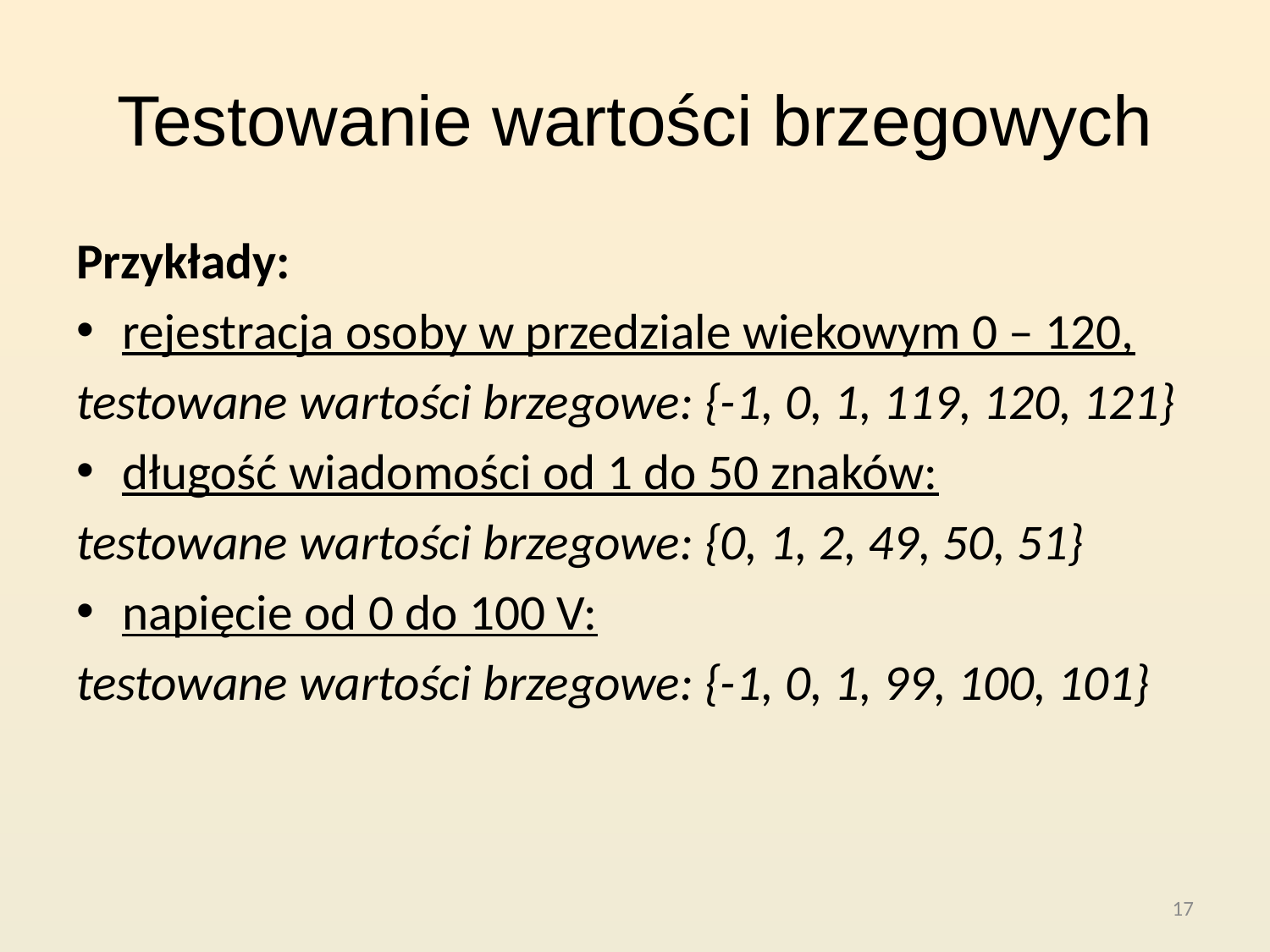

# Testowanie wartości brzegowych
Przykłady:
rejestracja osoby w przedziale wiekowym 0 – 120,
testowane wartości brzegowe: {-1, 0, 1, 119, 120, 121}
długość wiadomości od 1 do 50 znaków:
testowane wartości brzegowe: {0, 1, 2, 49, 50, 51}
napięcie od 0 do 100 V:
testowane wartości brzegowe: {-1, 0, 1, 99, 100, 101}
17